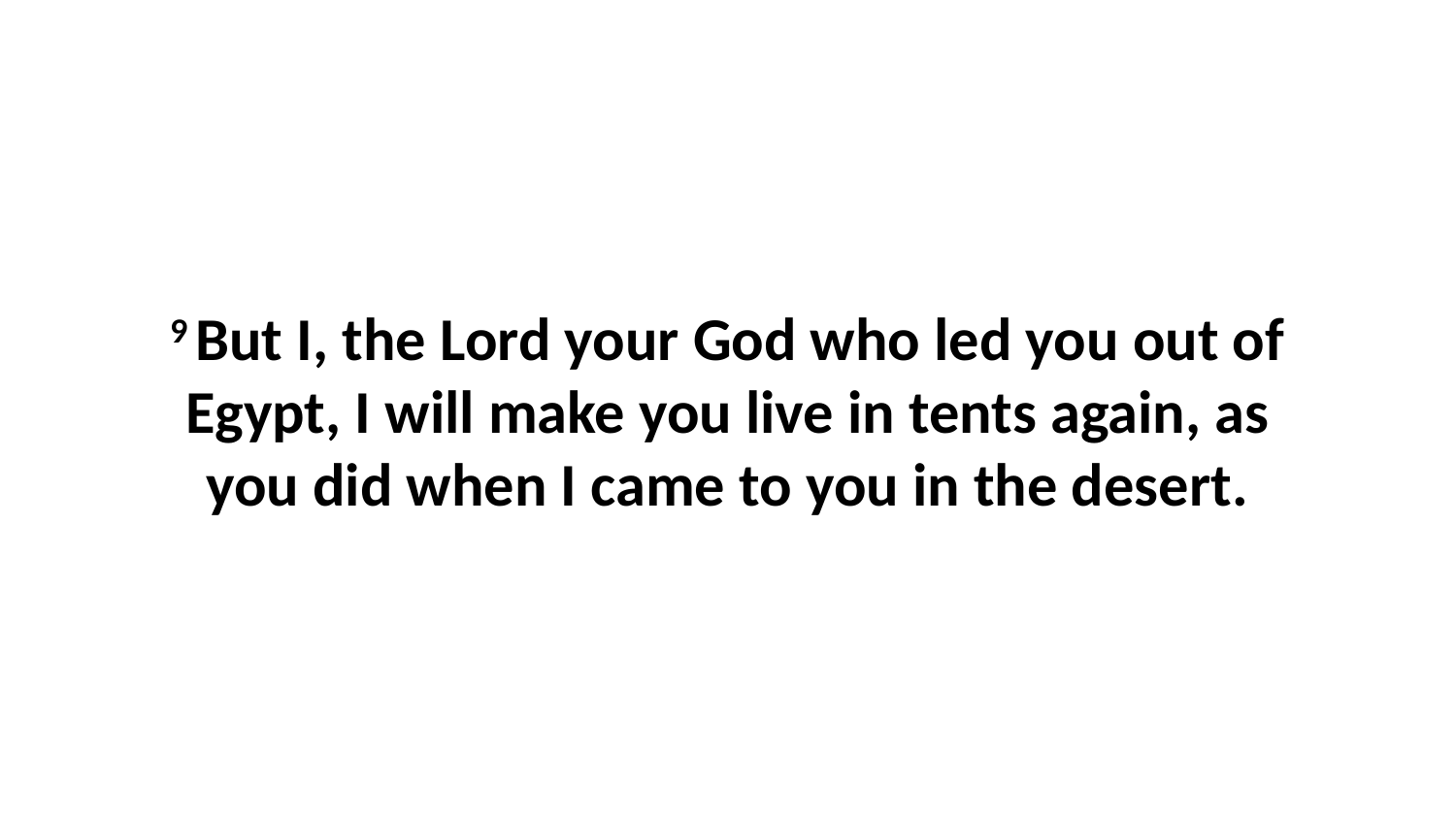

9 But I, the Lord your God who led you out of Egypt, I will make you live in tents again, as you did when I came to you in the desert.